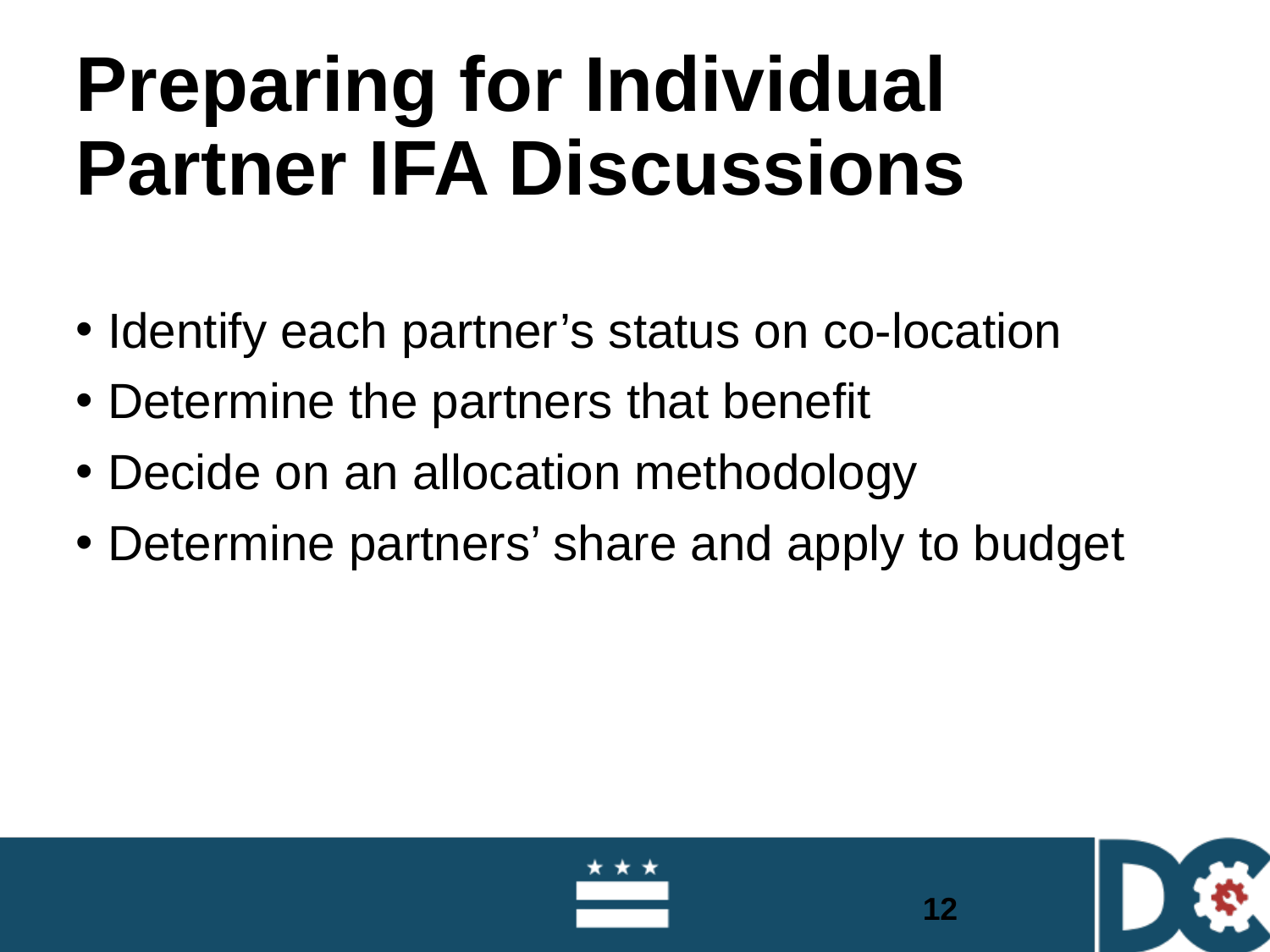

# Preparing for Individual Partner IFA Discussions

Identify each partner’s status on co-location
Determine the partners that benefit
Decide on an allocation methodology
Determine partners’ share and apply to budget

12